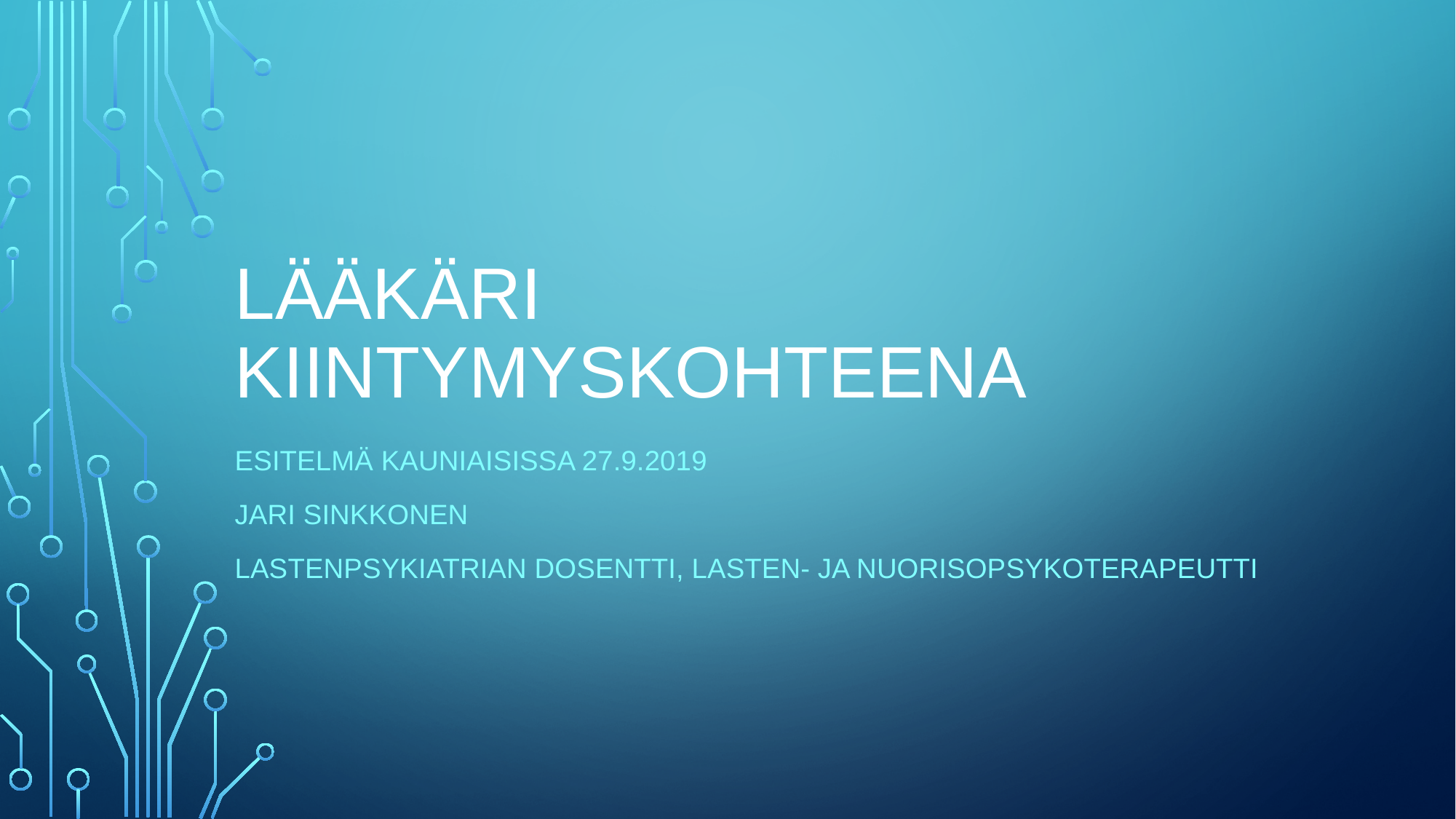

# Lääkäri kiintymyskohteena
Esitelmä kauniaisissa 27.9.2019
Jari sinkkonen
Lastenpsykiatrian dosentti, lasten- ja nuorisopsykoterapeutti